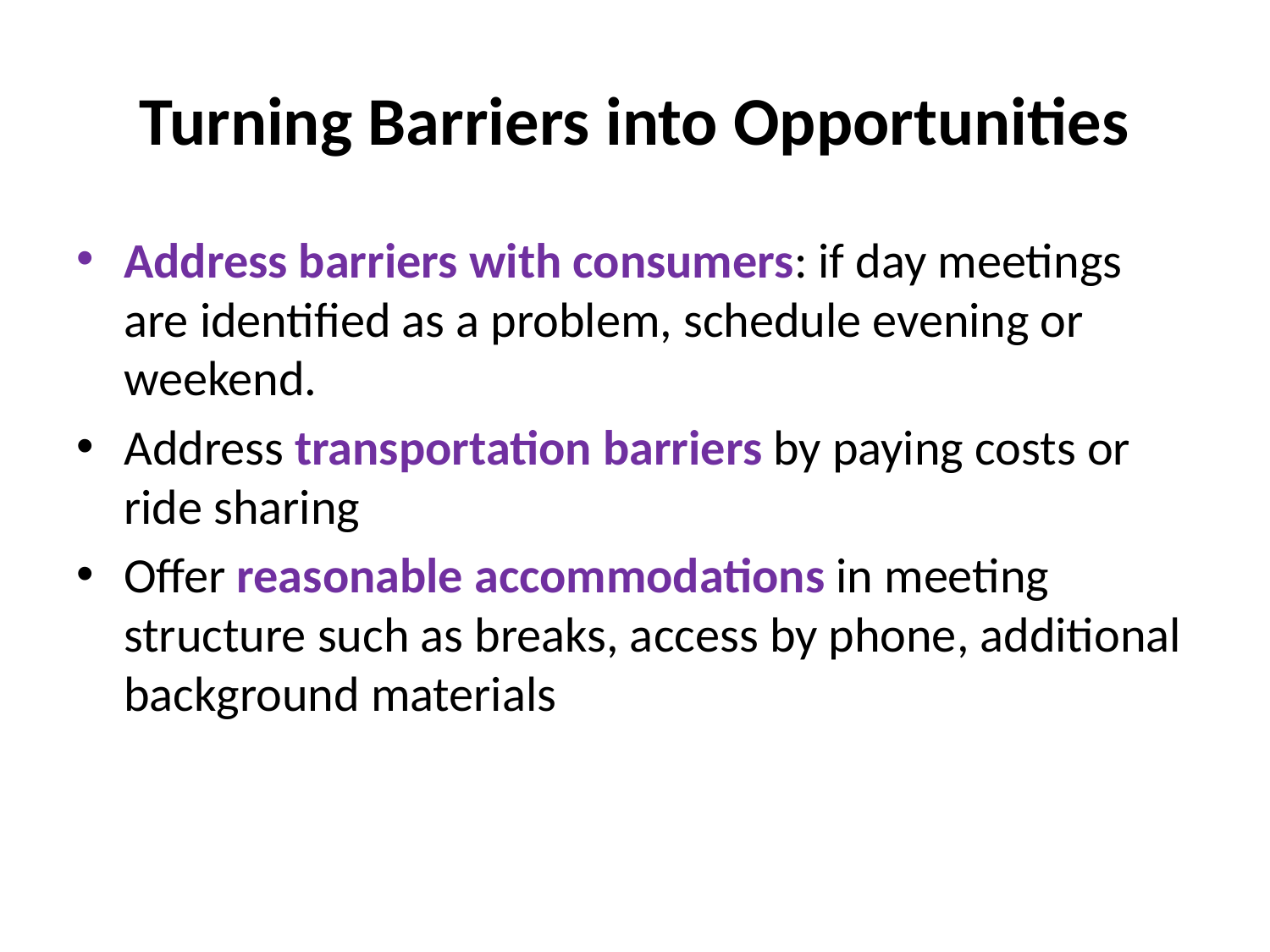

# Turning Barriers into Opportunities
Address barriers with consumers: if day meetings are identified as a problem, schedule evening or weekend.
Address transportation barriers by paying costs or ride sharing
Offer reasonable accommodations in meeting structure such as breaks, access by phone, additional background materials

20